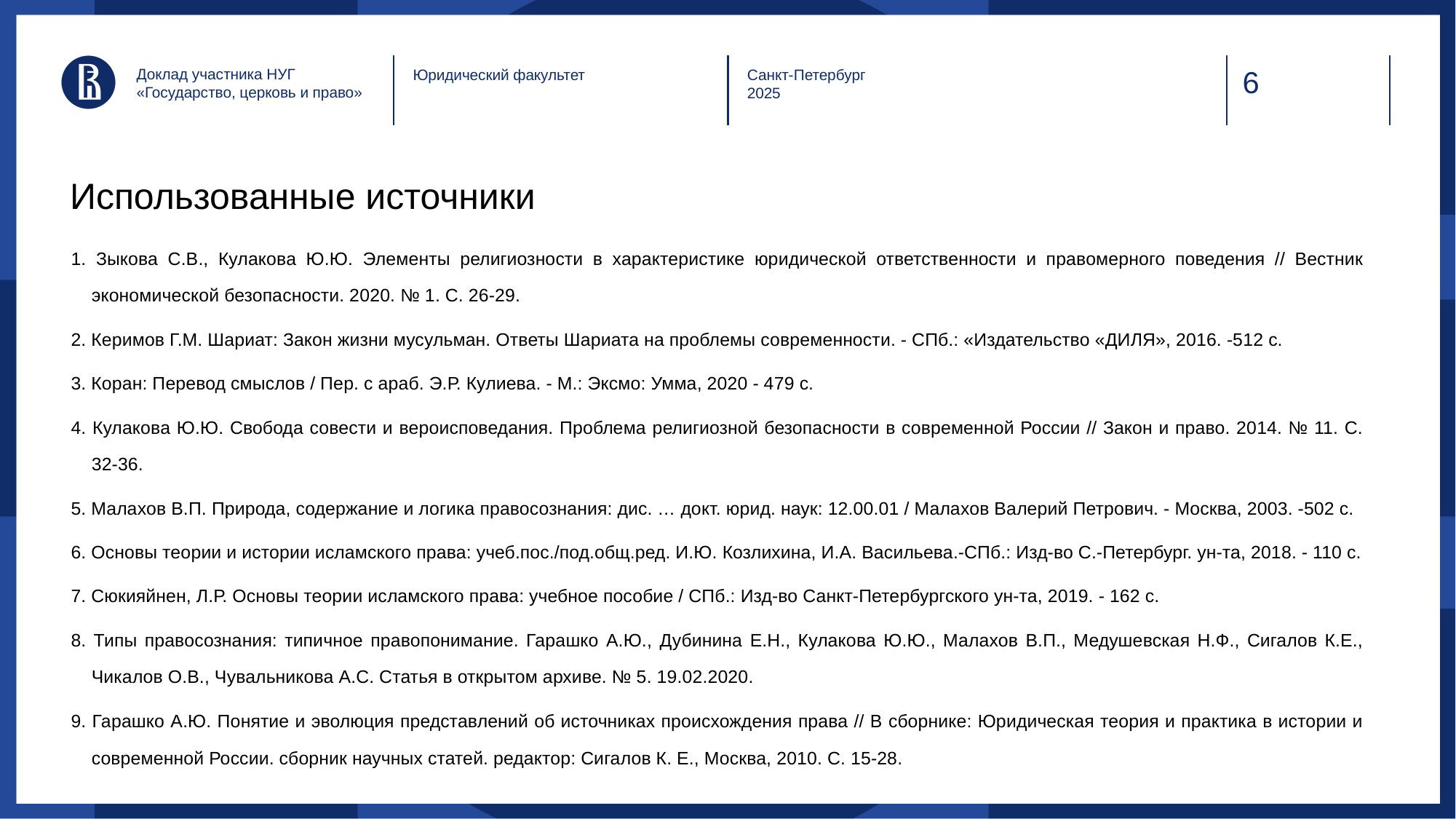

Доклад участника НУГ «Государство, церковь и право»

Юридический факультет

Санкт-Петербург
2025

# Использованные источники
1. Зыкова С.В., Кулакова Ю.Ю. Элементы религиозности в характеристике юридической ответственности и правомерного поведения // Вестник экономической безопасности. 2020. № 1. С. 26-29.
2. Керимов Г.М. Шариат: Закон жизни мусульман. Ответы Шариата на проблемы современности. - СПб.: «Издательство «ДИЛЯ», 2016. -512 с.
3. Коран: Перевод смыслов / Пер. с араб. Э.Р. Кулиева. - М.: Эксмо: Умма, 2020 - 479 с.
4. Кулакова Ю.Ю. Свобода совести и вероисповедания. Проблема религиозной безопасности в современной России // Закон и право. 2014. № 11. С. 32-36.
5. Малахов В.П. Природа, содержание и логика правосознания: дис. … докт. юрид. наук: 12.00.01 / Малахов Валерий Петрович. - Москва, 2003. -502 с.
6. Основы теории и истории исламского права: учеб.пос./под.общ.ред. И.Ю. Козлихина, И.А. Васильева.-СПб.: Изд-во С.-Петербург. ун-та, 2018. - 110 с.
7. Сюкияйнен, Л.Р. Основы теории исламского права: учебное пособие / СПб.: Изд-во Санкт-Петербургского ун-та, 2019. - 162 с.
8. Типы правосознания: типичное правопонимание. Гарашко А.Ю., Дубинина Е.Н., Кулакова Ю.Ю., Малахов В.П., Медушевская Н.Ф., Сигалов К.Е., Чикалов О.В., Чувальникова А.С. Статья в открытом архиве. № 5. 19.02.2020.
9. Гарашко А.Ю. Понятие и эволюция представлений об источниках происхождения права // В сборнике: Юридическая теория и практика в истории и современной России. сборник научных статей. редактор: Сигалов К. Е., Москва, 2010. С. 15-28.